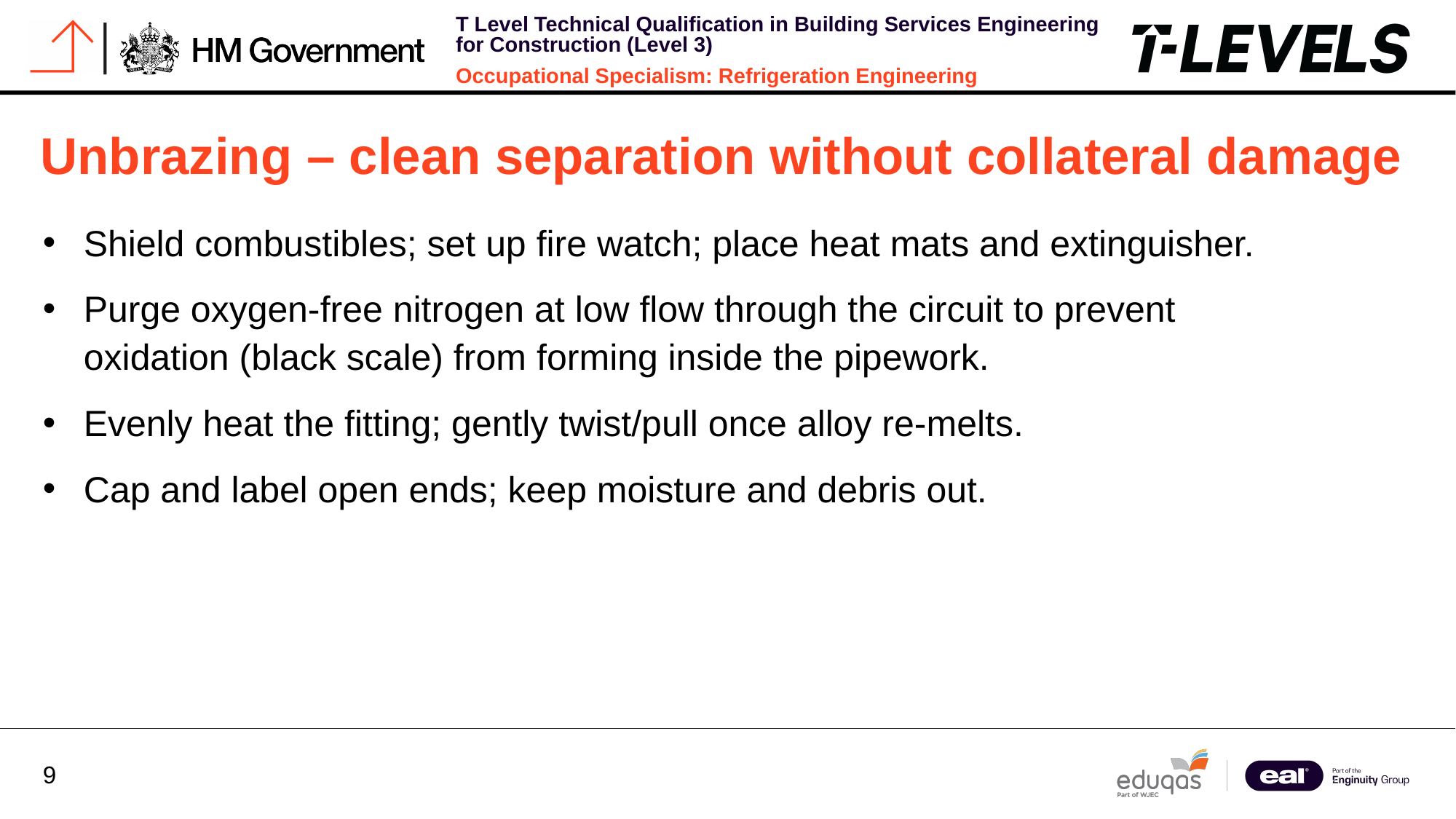

# Unbrazing – clean separation without collateral damage
Shield combustibles; set up fire watch; place heat mats and extinguisher.
Purge oxygen‑free nitrogen at low flow through the circuit to prevent oxidation (black scale) from forming inside the pipework.
Evenly heat the fitting; gently twist/pull once alloy re‑melts.
Cap and label open ends; keep moisture and debris out.